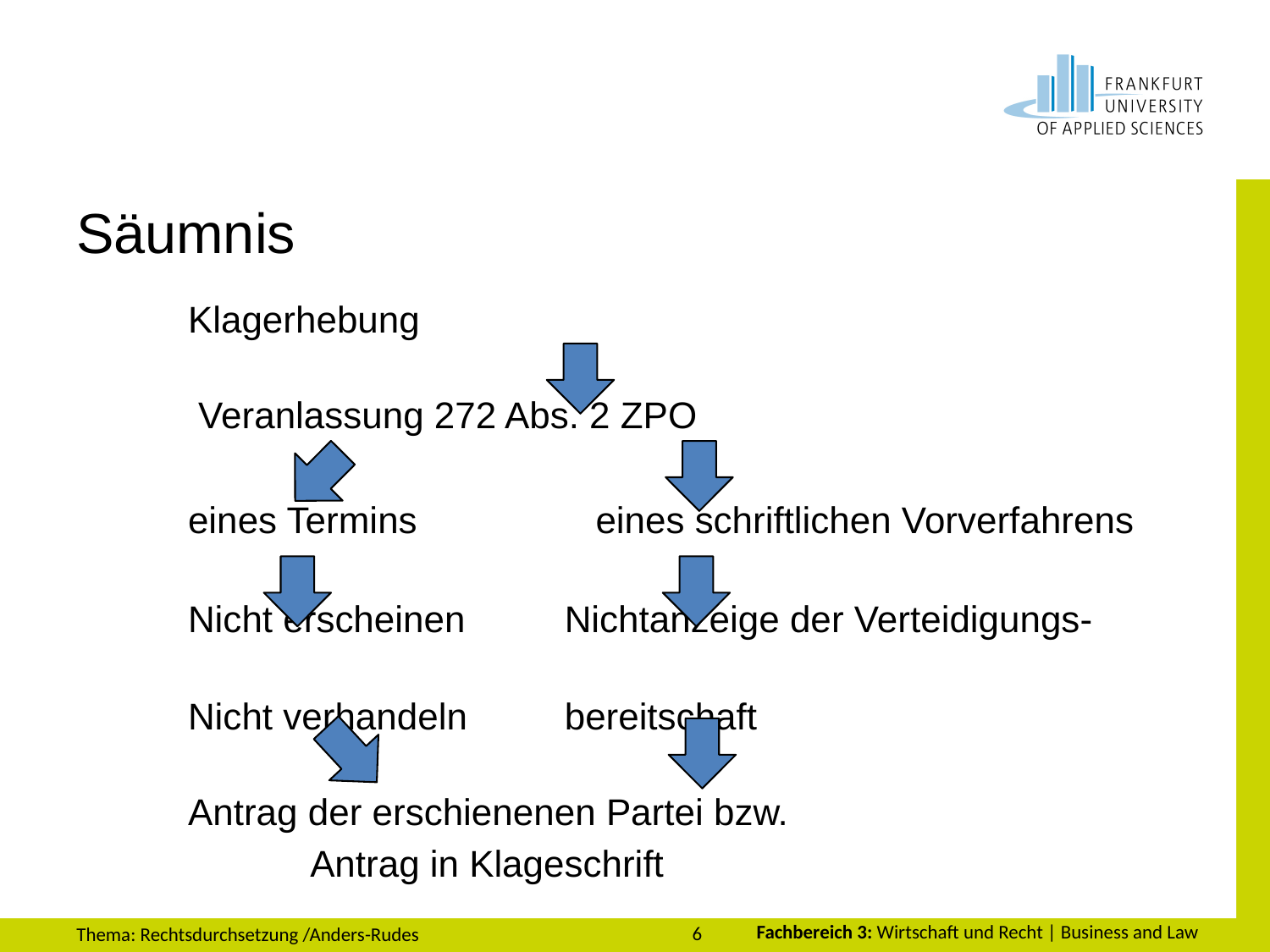

# Säumnis
						Klagerhebung

				 Veranlassung 272 Abs. 2 ZPO

		eines Termins	       eines schriftlichen Vorverfahrens

	Nicht erscheinen		    Nichtanzeige der Verteidigungs-
	Nicht verhandeln		    bereitschaft

				Antrag der erschienenen Partei bzw.
			          		 Antrag in Klageschrift

6
Thema: Rechtsdurchsetzung /Anders-Rudes